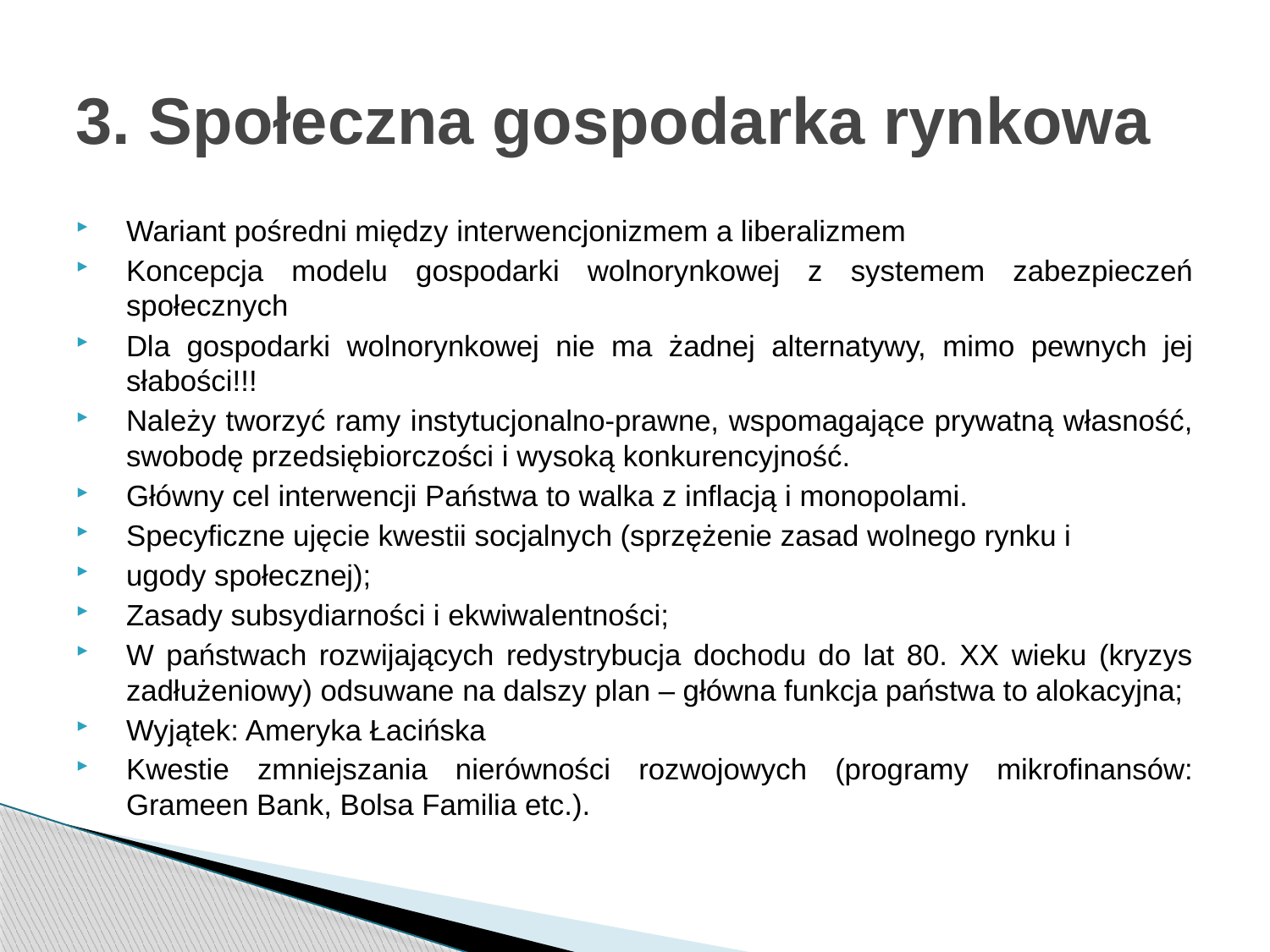

# 3. Społeczna gospodarka rynkowa
Wariant pośredni między interwencjonizmem a liberalizmem
Koncepcja modelu gospodarki wolnorynkowej z systemem zabezpieczeń społecznych
Dla gospodarki wolnorynkowej nie ma żadnej alternatywy, mimo pewnych jej słabości!!!
Należy tworzyć ramy instytucjonalno-prawne, wspomagające prywatną własność, swobodę przedsiębiorczości i wysoką konkurencyjność.
Główny cel interwencji Państwa to walka z inflacją i monopolami.
Specyficzne ujęcie kwestii socjalnych (sprzężenie zasad wolnego rynku i
ugody społecznej);
Zasady subsydiarności i ekwiwalentności;
W państwach rozwijających redystrybucja dochodu do lat 80. XX wieku (kryzys zadłużeniowy) odsuwane na dalszy plan – główna funkcja państwa to alokacyjna;
Wyjątek: Ameryka Łacińska
Kwestie zmniejszania nierówności rozwojowych (programy mikrofinansów: Grameen Bank, Bolsa Familia etc.).